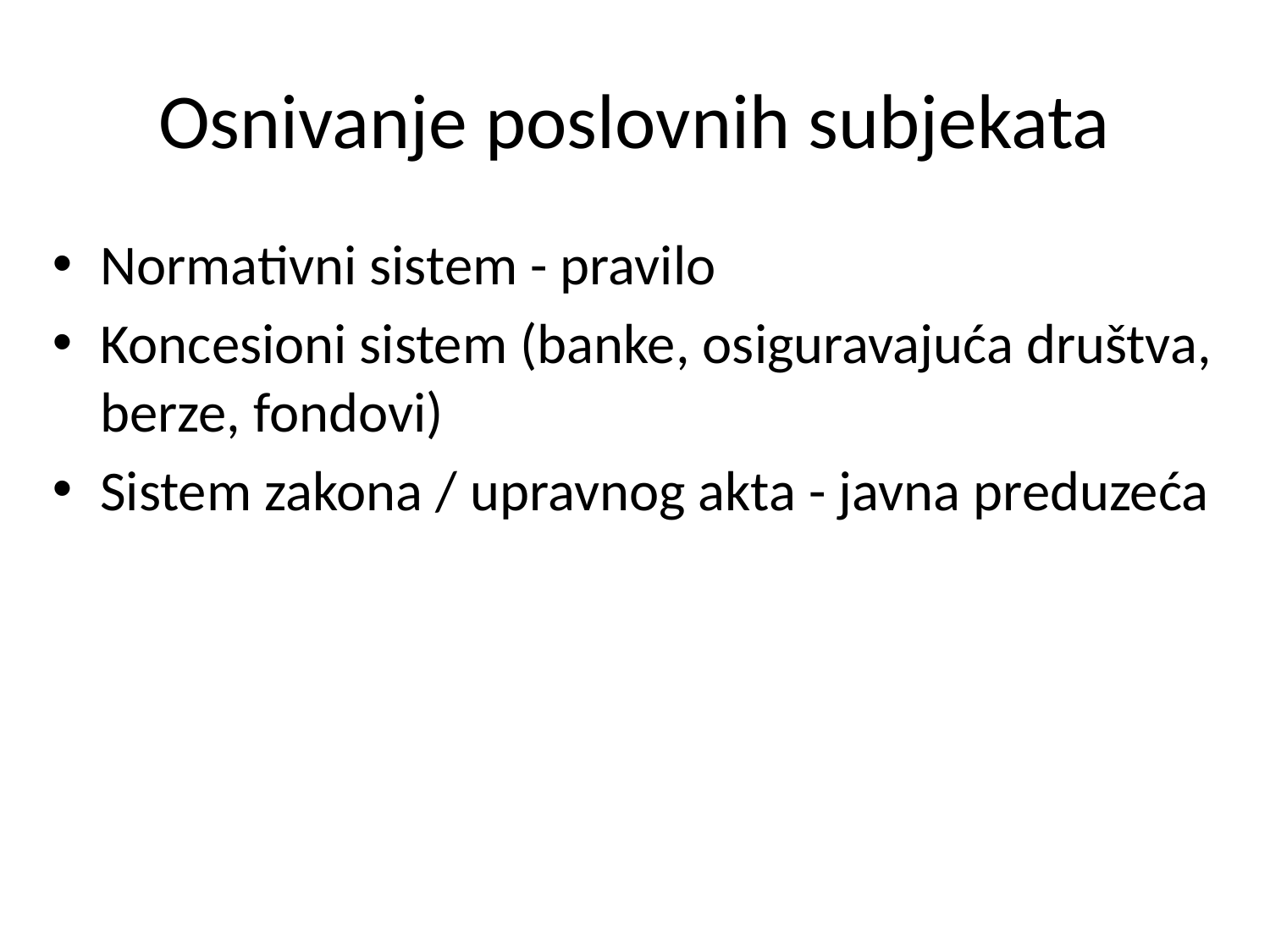

# Osnivanje poslovnih subjekata
Normativni sistem - pravilo
Koncesioni sistem (banke, osiguravajuća društva, berze, fondovi)
Sistem zakona / upravnog akta - javna preduzeća